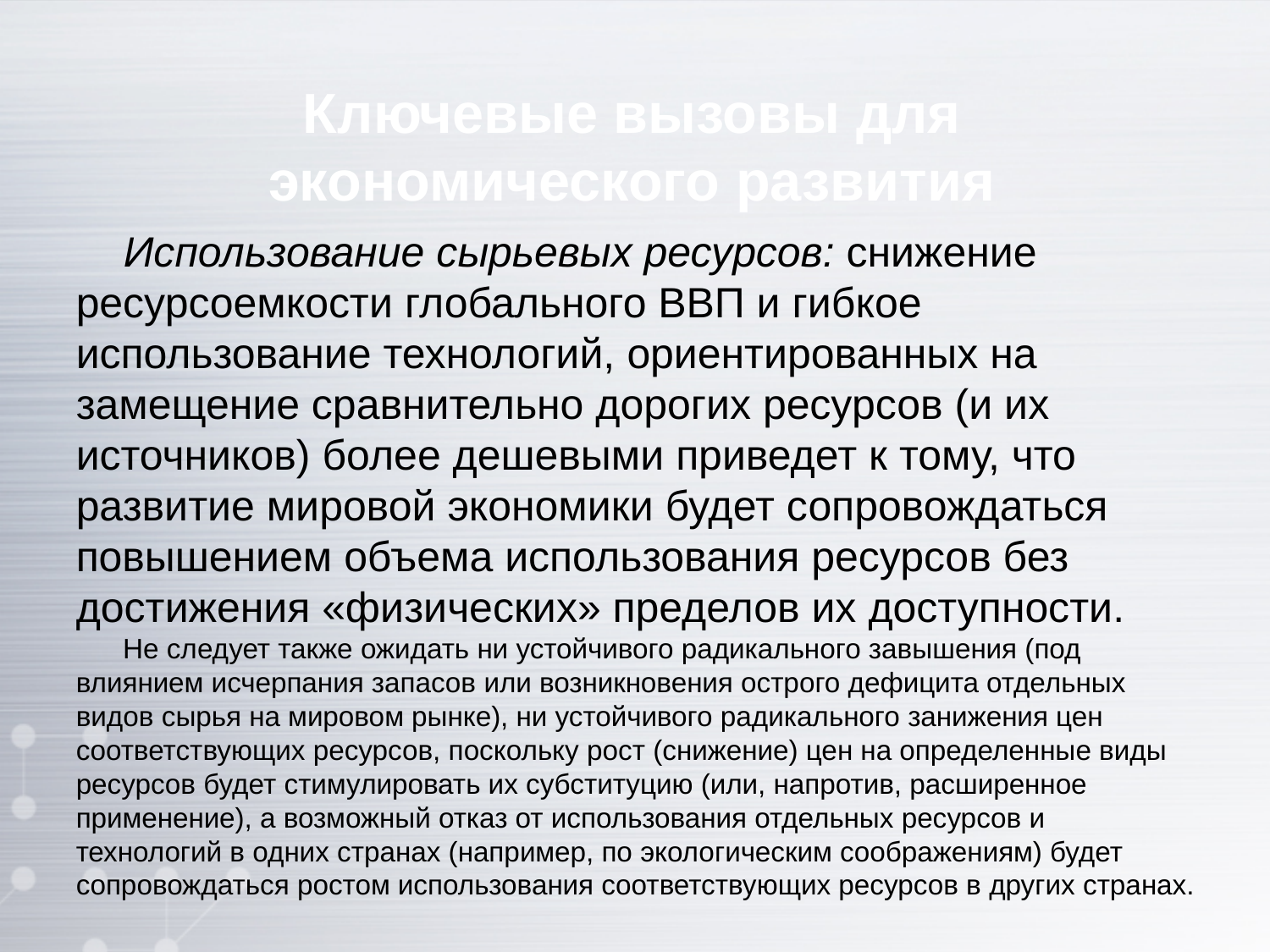

Ключевые вызовы для экономического развития
    Использование сырьевых ресурсов: снижение ресурсоемкости глобального ВВП и гибкое использование технологий, ориентированных на замещение сравнительно дорогих ресурсов (и их источников) более дешевыми приведет к тому, что развитие мировой экономики будет сопровождаться повышением объема использования ресурсов без достижения «физических» пределов их доступности.
      Не следует также ожидать ни устойчивого радикального завышения (под влиянием исчерпания запасов или возникновения острого дефицита отдельных видов сырья на мировом рынке), ни устойчивого радикального занижения цен соответствующих ресурсов, поскольку рост (снижение) цен на определенные виды ресурсов будет стимулировать их субституцию (или, напротив, расширенное применение), а возможный отказ от использования отдельных ресурсов и технологий в одних странах (например, по экологическим соображениям) будет сопровождаться ростом использования соответствующих ресурсов в других странах.